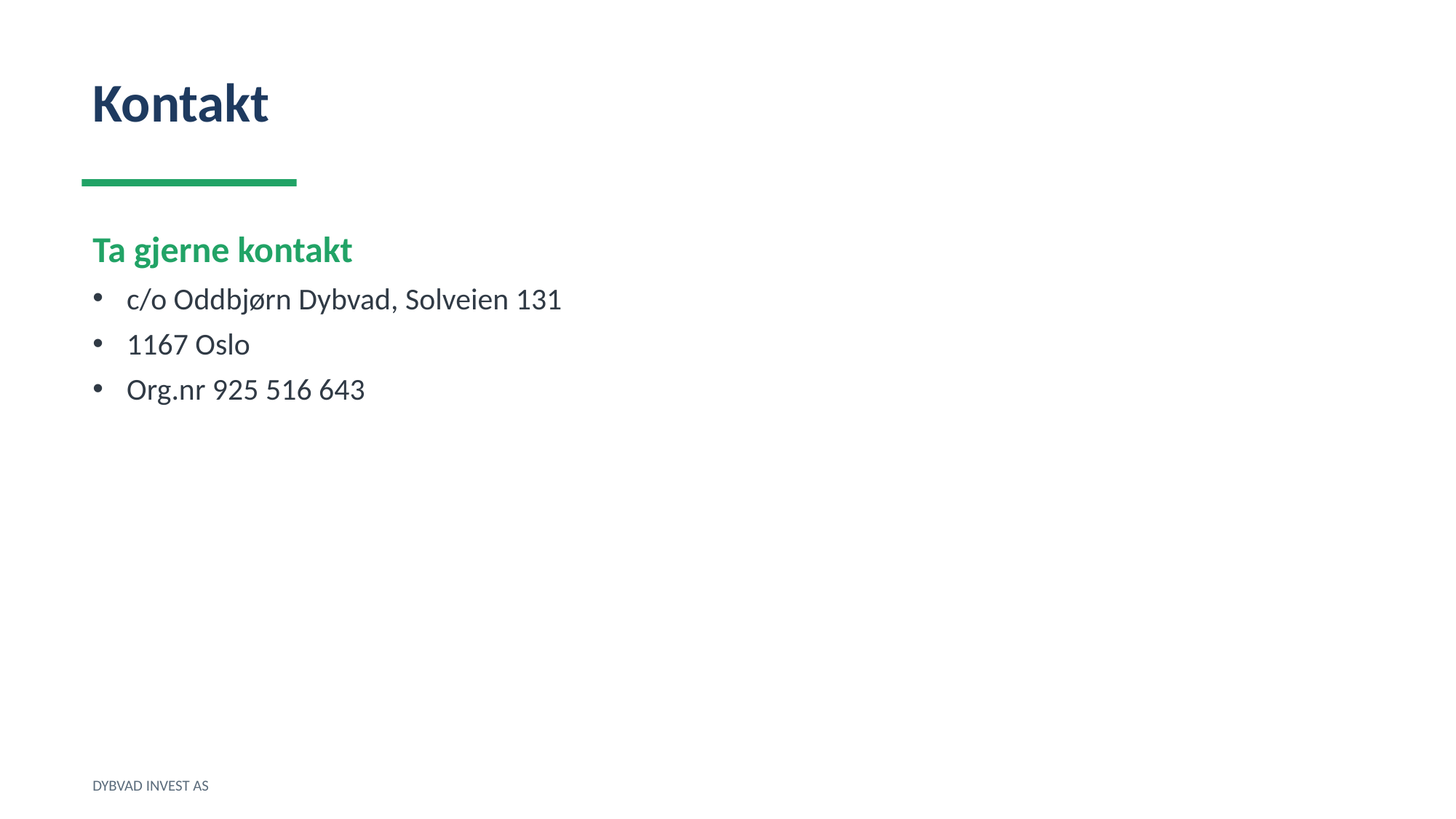

Kontakt

Ta gjerne kontakt
c/o Oddbjørn Dybvad, Solveien 131
1167 Oslo
Org.nr 925 516 643
DYBVAD INVEST AS